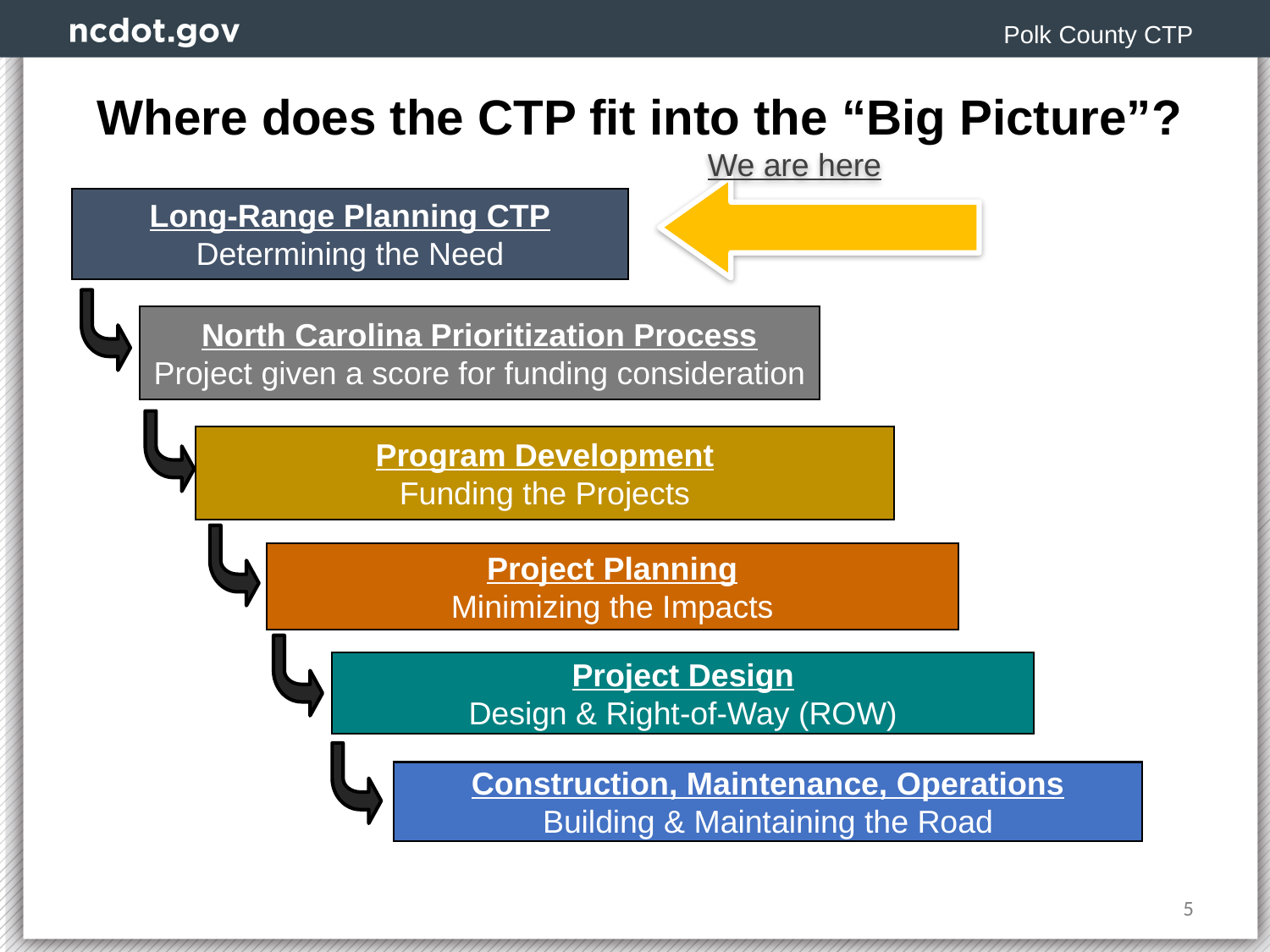

Polk County CTP
# Where does the CTP fit into the “Big Picture”?

We are here
Long-Range Planning CTP
Determining the Need

North Carolina Prioritization Process
Project given a score for funding consideration

Program Development
Funding the Projects

Project Planning
Minimizing the Impacts

Project Design
Design & Right-of-Way (ROW)

Construction, Maintenance, Operations
Building & Maintaining the Road
5